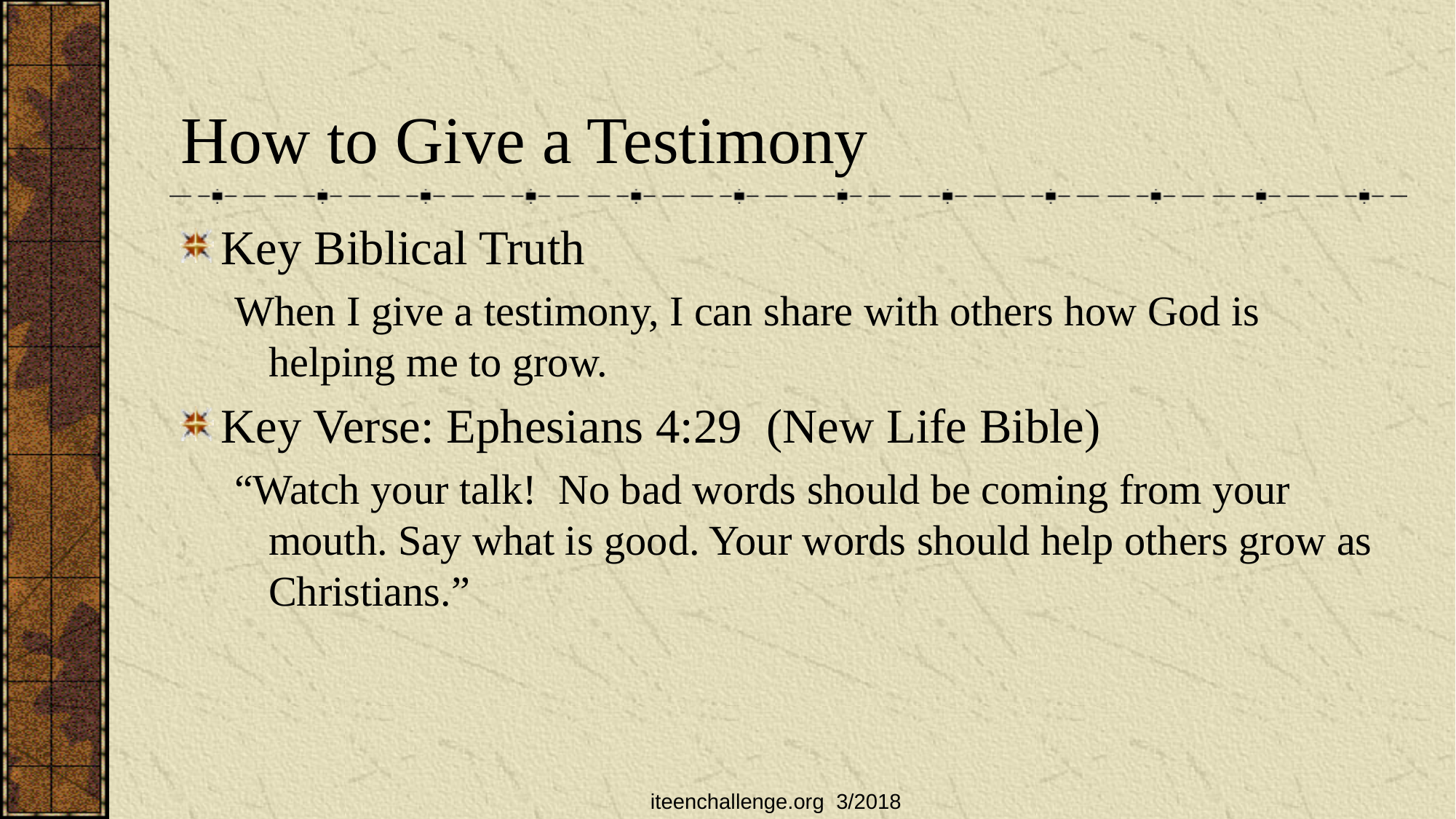

# How to Give a Testimony
Key Biblical Truth
When I give a testimony, I can share with others how God is helping me to grow.
Key Verse: Ephesians 4:29  (New Life Bible)
“Watch your talk!  No bad words should be coming from your mouth. Say what is good. Your words should help others grow as Christians.”

iteenchallenge.org  3/2018